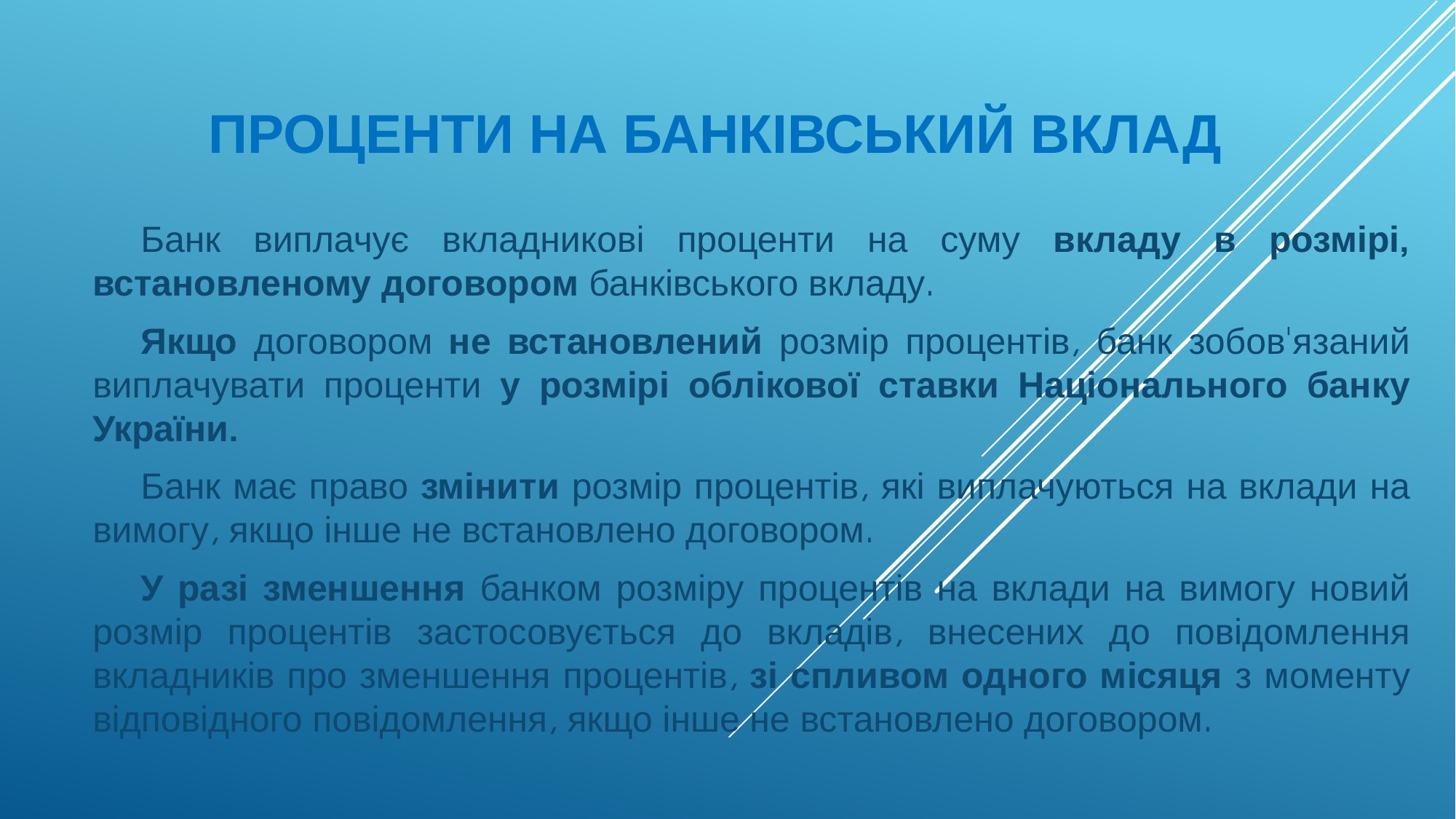

# Проценти на банківський вклад
Банк виплачує вкладникові проценти на суму вкладу в розмірі, встановленому договором банківського вкладу.
Якщо договором не встановлений розмір процентів, банк зобов'язаний виплачувати проценти у розмірі облікової ставки Національного банку України.
Банк має право змінити розмір процентів, які виплачуються на вклади на вимогу, якщо інше не встановлено договором.
У разі зменшення банком розміру процентів на вклади на вимогу новий розмір процентів застосовується до вкладів, внесених до повідомлення вкладників про зменшення процентів, зі спливом одного місяця з моменту відповідного повідомлення, якщо інше не встановлено договором.